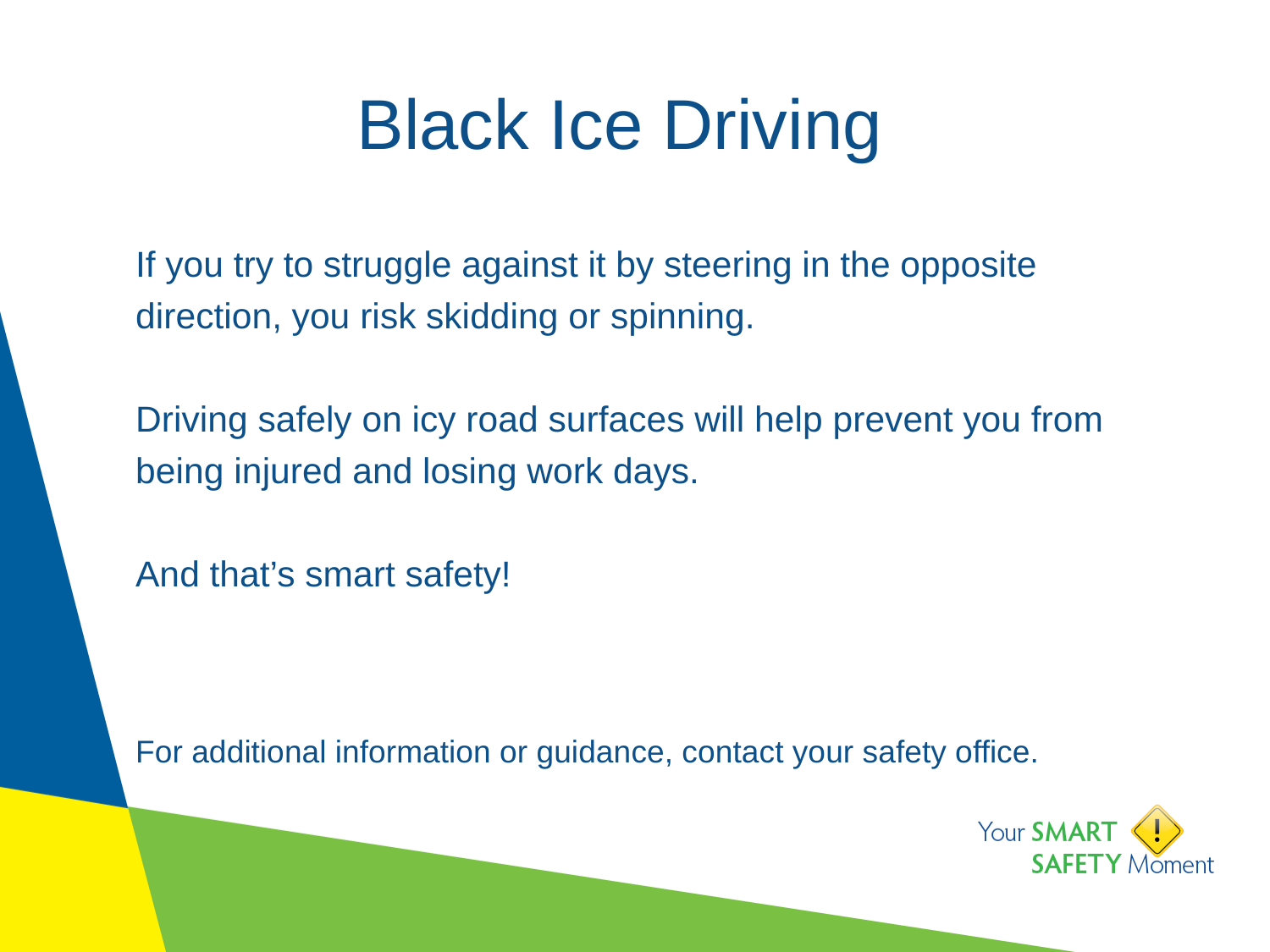

# Black Ice Driving

If you try to struggle against it by steering in the opposite direction, you risk skidding or spinning.

Driving safely on icy road surfaces will help prevent you from being injured and losing work days.

And that’s smart safety!

For additional information or guidance, contact your safety office.